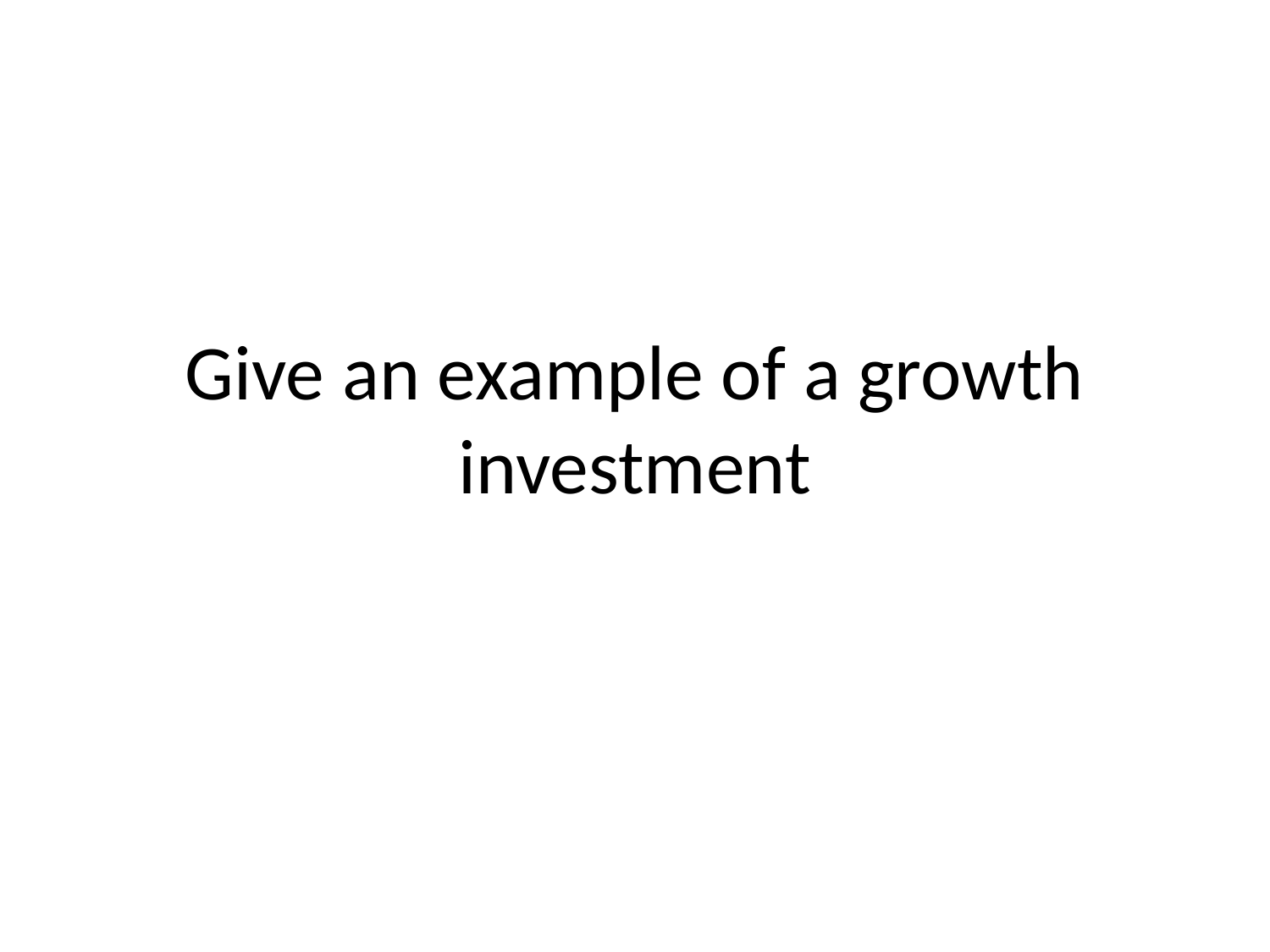

# Give an example of a growth investment